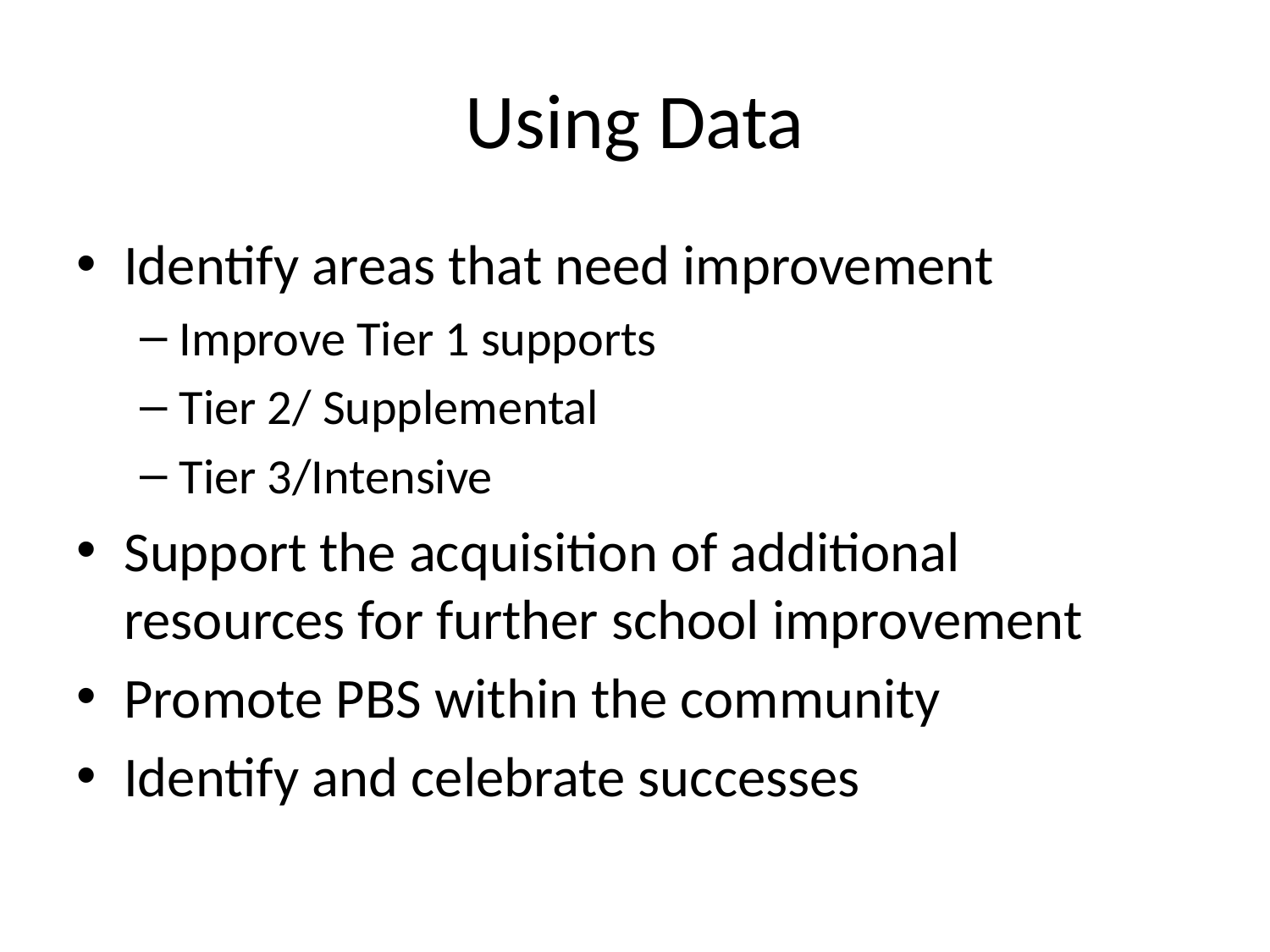

# Using Data
Identify areas that need improvement
Improve Tier 1 supports
Tier 2/ Supplemental
Tier 3/Intensive
Support the acquisition of additional resources for further school improvement
Promote PBS within the community
Identify and celebrate successes